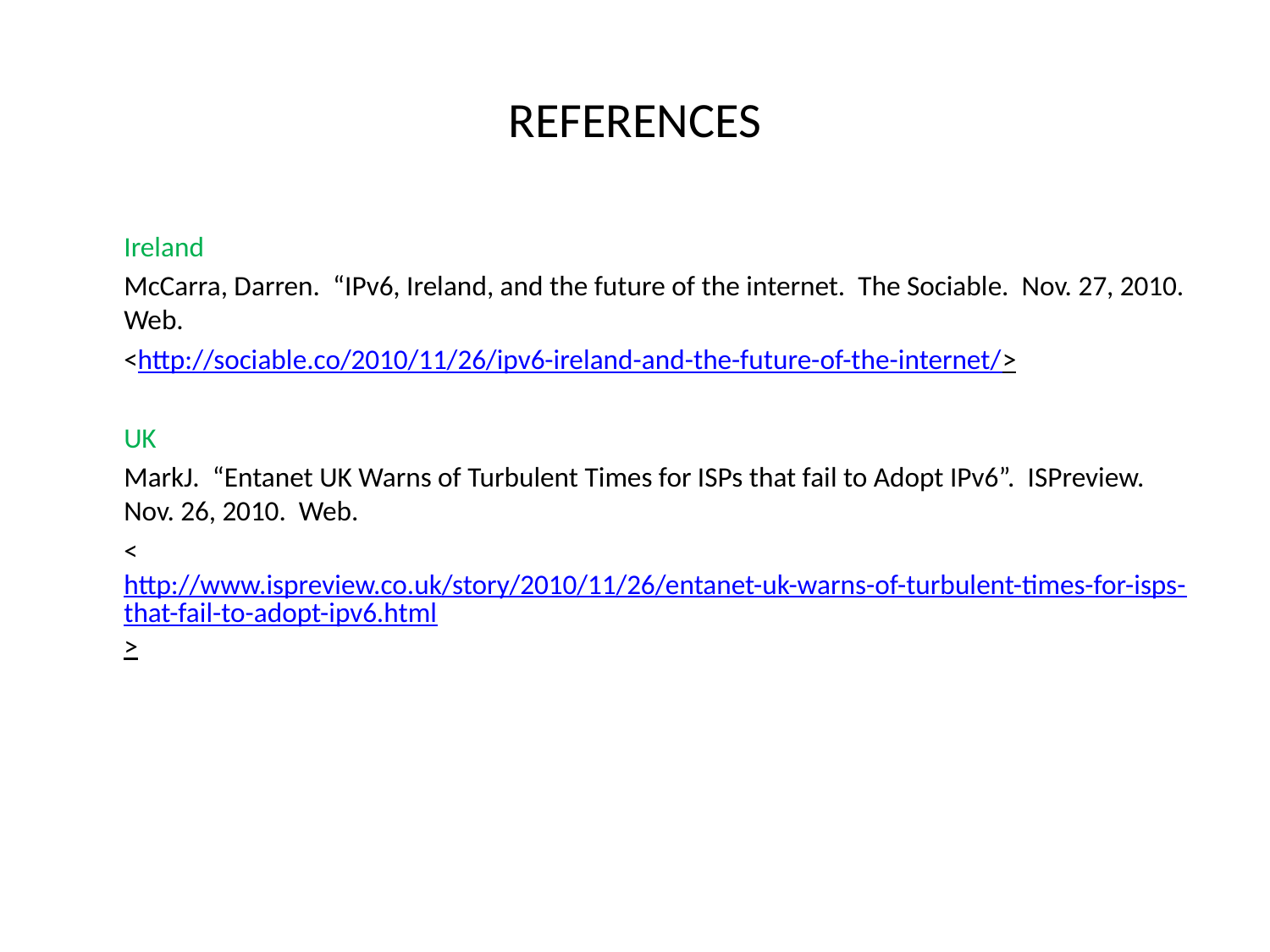

# REFERENCES
	Ireland
	McCarra, Darren.  “IPv6, Ireland, and the future of the internet.  The Sociable.  Nov. 27, 2010.  Web.
	<http://sociable.co/2010/11/26/ipv6-ireland-and-the-future-of-the-internet/>

	UK
	MarkJ.  “Entanet UK Warns of Turbulent Times for ISPs that fail to Adopt IPv6”.  ISPreview.  Nov. 26, 2010.  Web.
	<http://www.ispreview.co.uk/story/2010/11/26/entanet-uk-warns-of-turbulent-times-for-isps-that-fail-to-adopt-ipv6.html>